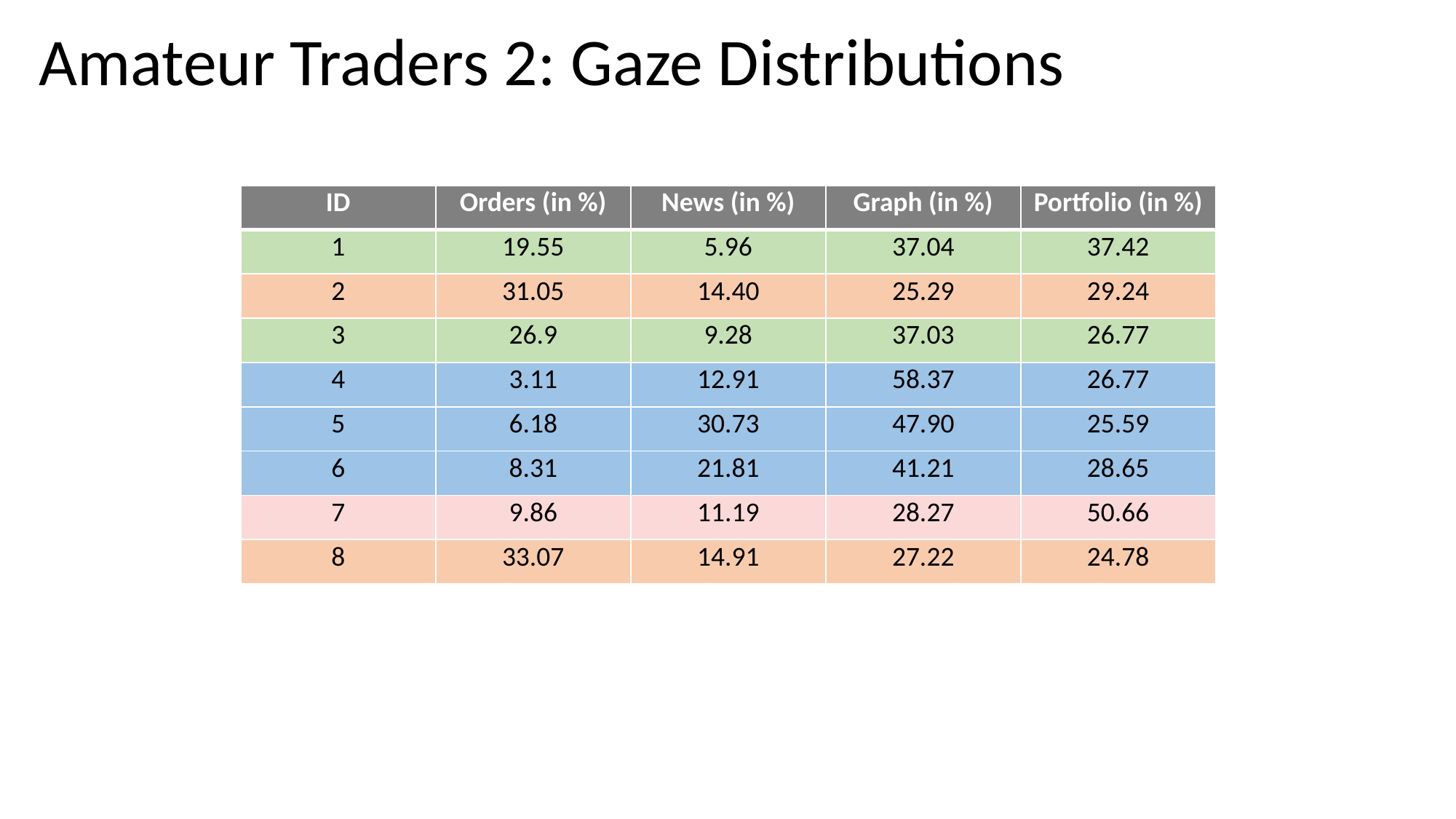

# Amateur Traders 2: Gaze Distributions
| ID | Orders (in %) | News (in %) | Graph (in %) | Portfolio (in %) |
| --- | --- | --- | --- | --- |
| 1 | 19.55 | 5.96 | 37.04 | 37.42 |
| 2 | 31.05 | 14.40 | 25.29 | 29.24 |
| 3 | 26.9 | 9.28 | 37.03 | 26.77 |
| 4 | 3.11 | 12.91 | 58.37 | 26.77 |
| 5 | 6.18 | 30.73 | 47.90 | 25.59 |
| 6 | 8.31 | 21.81 | 41.21 | 28.65 |
| 7 | 9.86 | 11.19 | 28.27 | 50.66 |
| 8 | 33.07 | 14.91 | 27.22 | 24.78 |